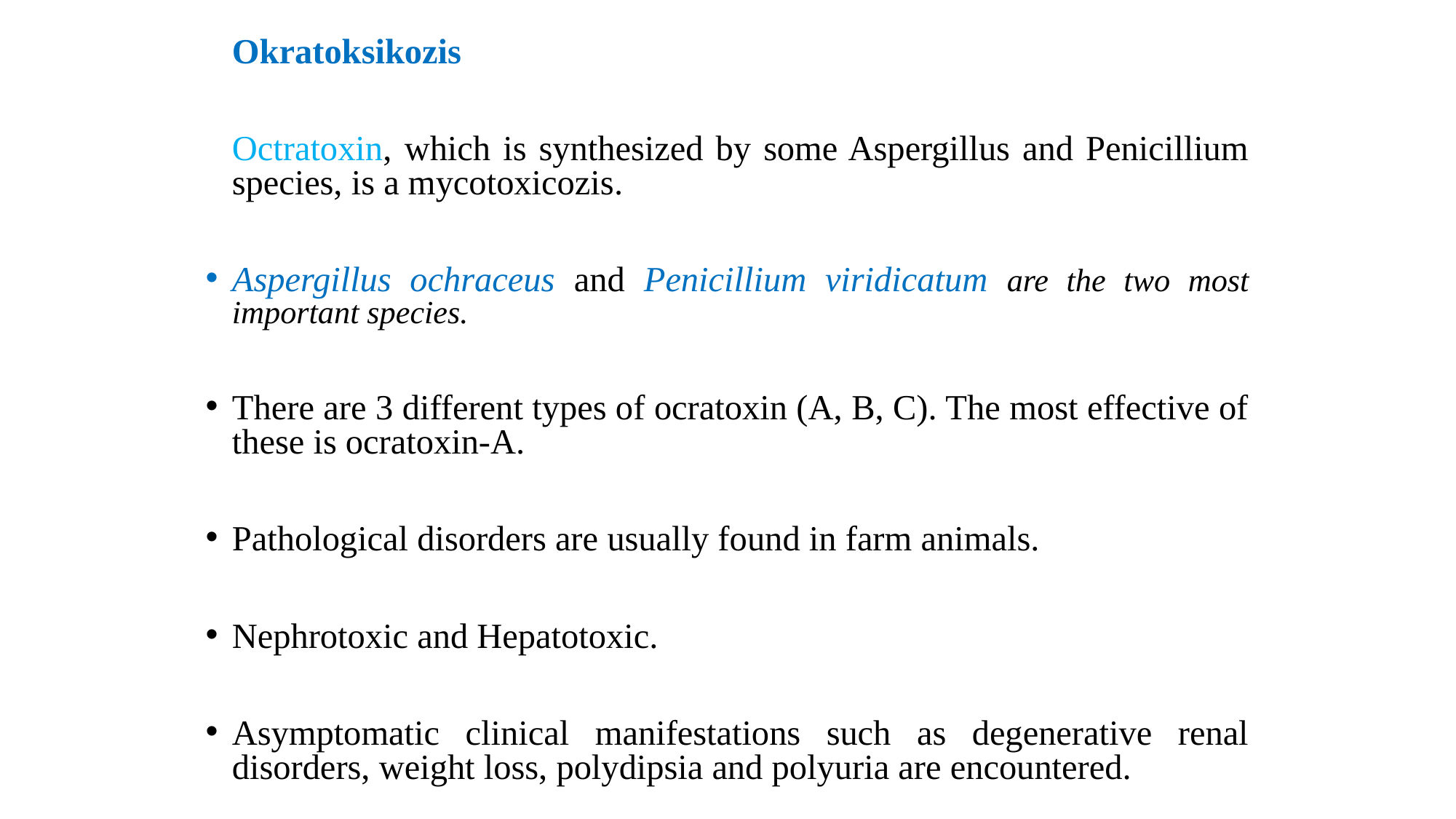

Okratoksikozis

	Octratoxin, which is synthesized by some Aspergillus and Penicillium species, is a mycotoxicozis.

Aspergillus ochraceus and Penicillium viridicatum are the two most important species.

There are 3 different types of ocratoxin (A, B, C). The most effective of these is ocratoxin-A.

Pathological disorders are usually found in farm animals.

Nephrotoxic and Hepatotoxic.

Asymptomatic clinical manifestations such as degenerative renal disorders, weight loss, polydipsia and polyuria are encountered.